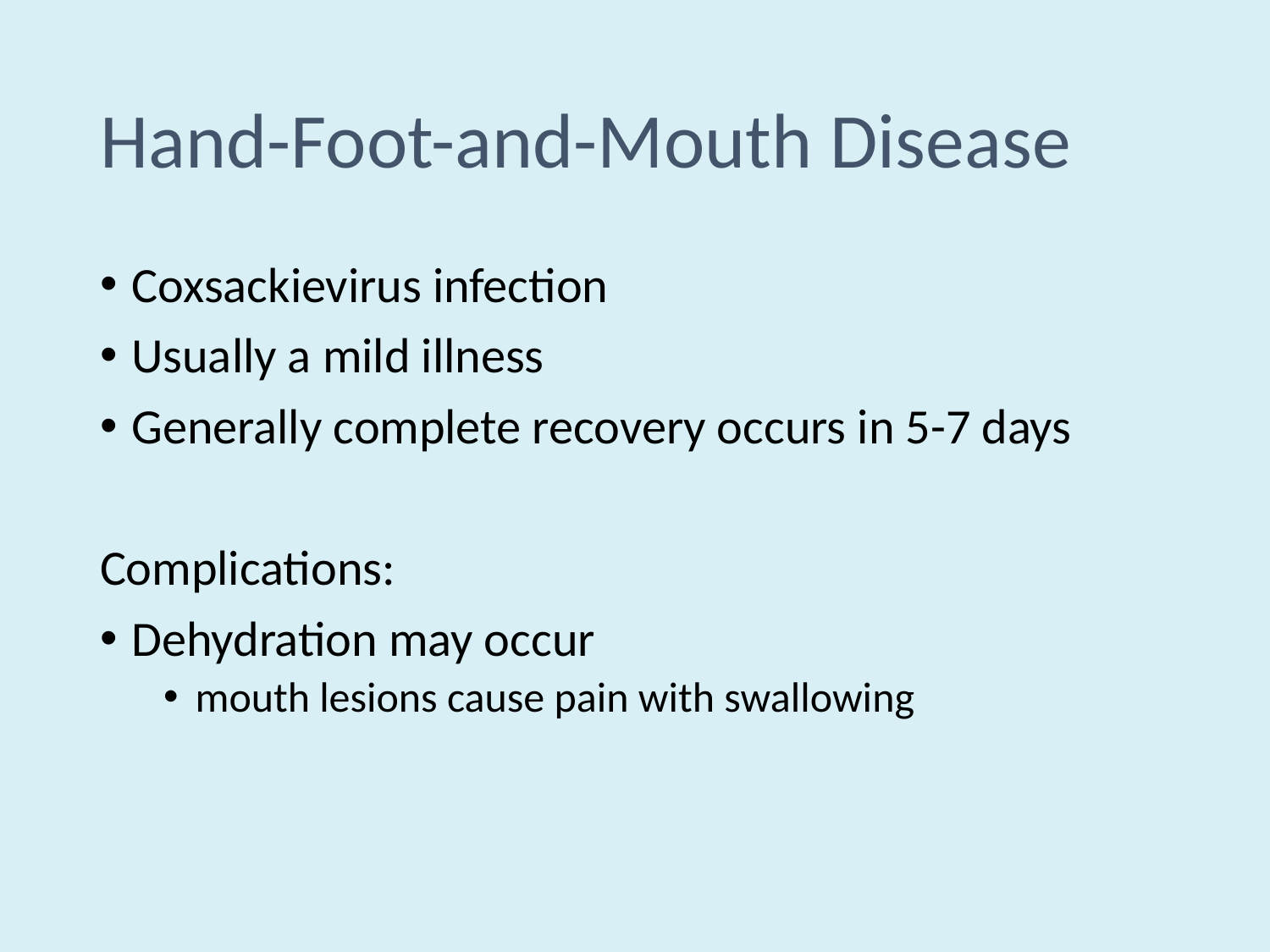

# Hand-Foot-and-Mouth Disease
Coxsackievirus infection
Usually a mild illness
Generally complete recovery occurs in 5-7 days

Complications:
Dehydration may occur
mouth lesions cause pain with swallowing